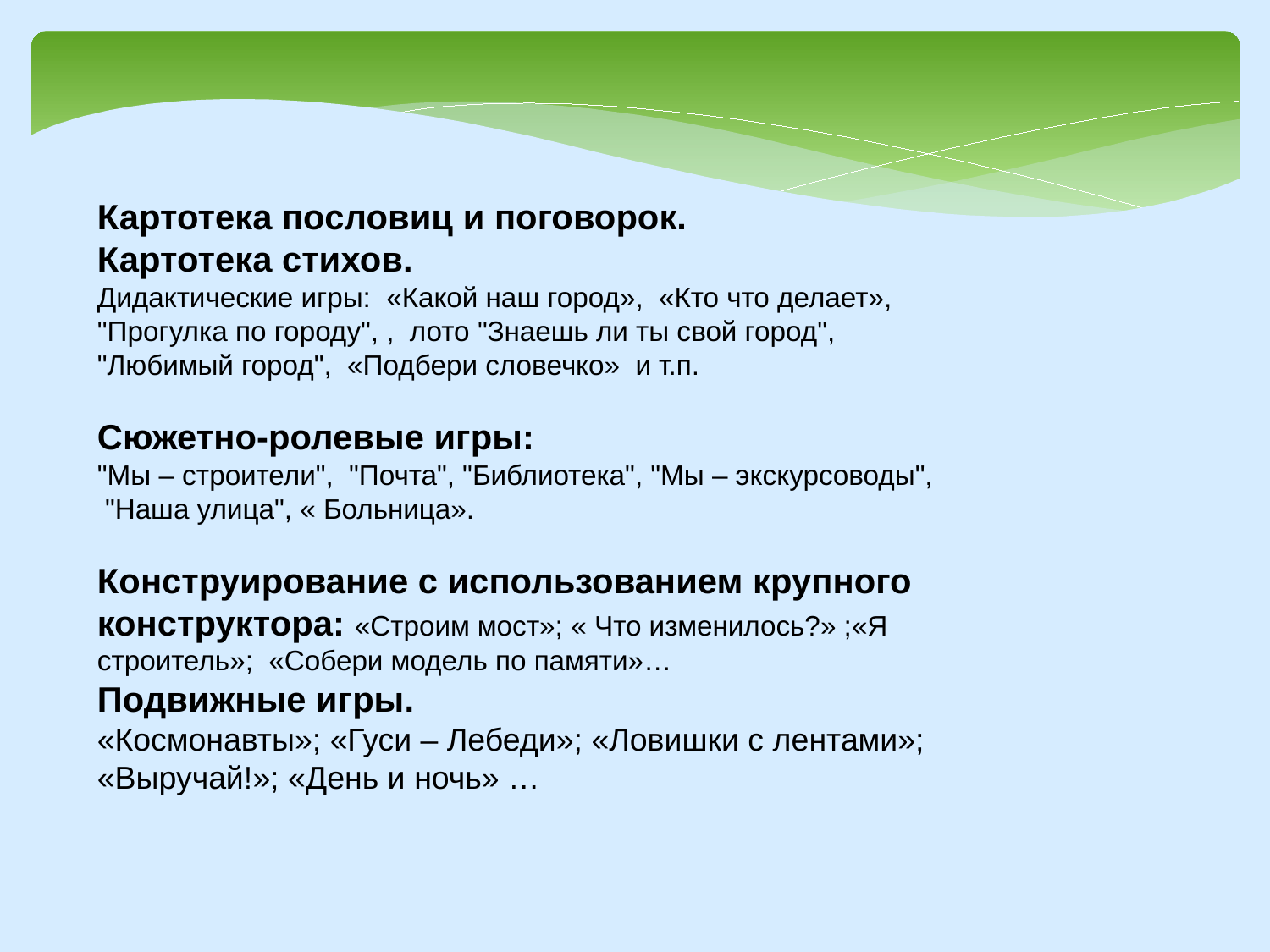

Картотека пословиц и поговорок.
Картотека стихов.
Дидактические игры:  «Какой наш город»,  «Кто что делает», "Прогулка по городу", ,  лото "Знаешь ли ты свой город",  "Любимый город",  «Подбери словечко»  и т.п.

Сюжетно-ролевые игры:
"Мы – строители",  "Почта", "Библиотека", "Мы – экскурсоводы",  "Наша улица", « Больница».

Конструирование с использованием крупного конструктора: «Строим мост»; « Что изменилось?» ;«Я строитель»;  «Собери модель по памяти»…
Подвижные игры.
«Космонавты»; «Гуси – Лебеди»; «Ловишки с лентами»; «Выручай!»; «День и ночь» …